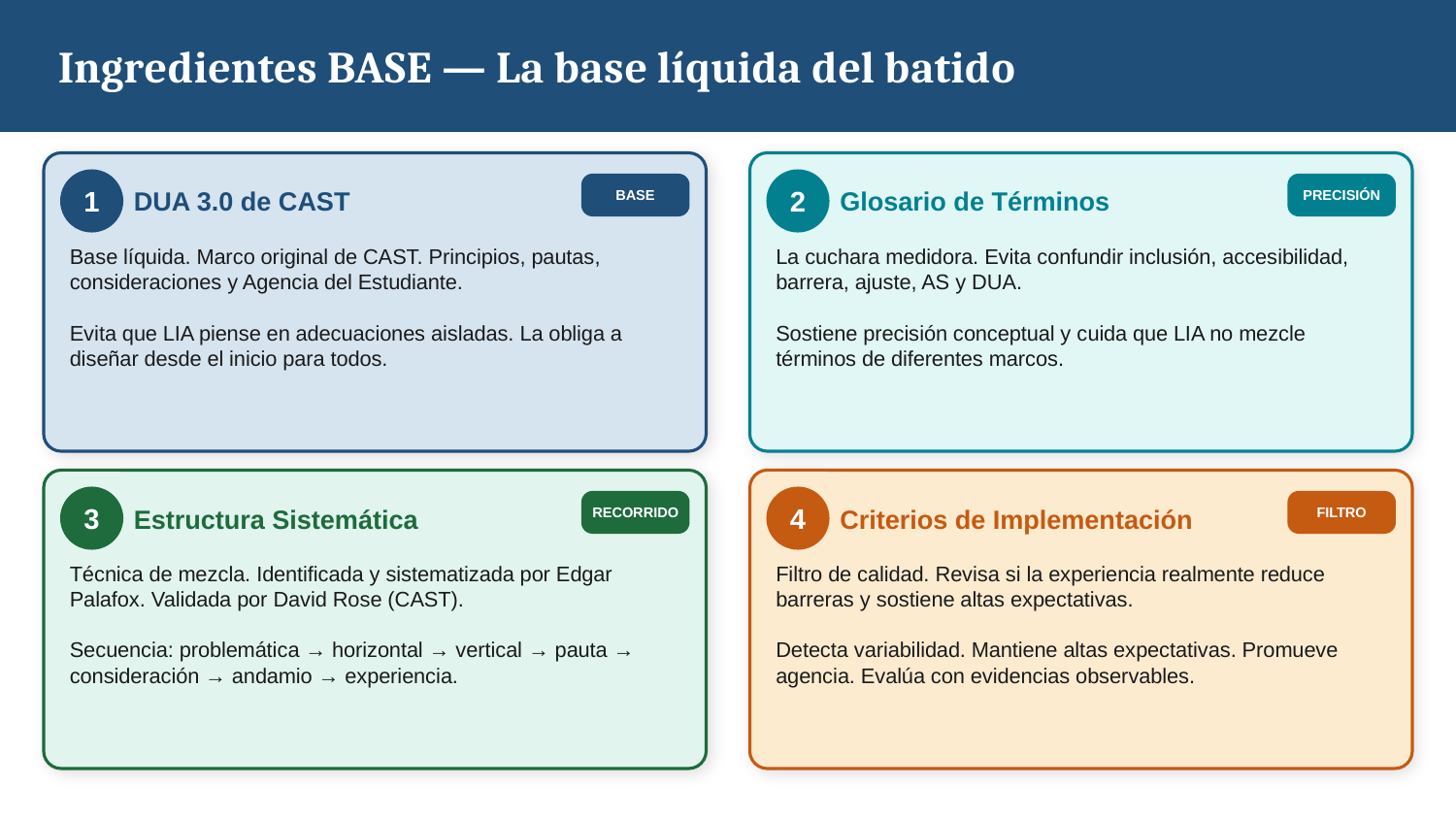

Ingredientes BASE — La base líquida del batido

1
DUA 3.0 de CAST

2
Glosario de Términos

BASE

PRECISIÓN
Base líquida. Marco original de CAST. Principios, pautas, consideraciones y Agencia del Estudiante.

Evita que LIA piense en adecuaciones aisladas. La obliga a diseñar desde el inicio para todos.
La cuchara medidora. Evita confundir inclusión, accesibilidad, barrera, ajuste, AS y DUA.

Sostiene precisión conceptual y cuida que LIA no mezcle términos de diferentes marcos.

3
Estructura Sistemática

4
Criterios de Implementación

RECORRIDO

FILTRO
Técnica de mezcla. Identificada y sistematizada por Edgar Palafox. Validada por David Rose (CAST).

Secuencia: problemática → horizontal → vertical → pauta → consideración → andamio → experiencia.
Filtro de calidad. Revisa si la experiencia realmente reduce barreras y sostiene altas expectativas.

Detecta variabilidad. Mantiene altas expectativas. Promueve agencia. Evalúa con evidencias observables.